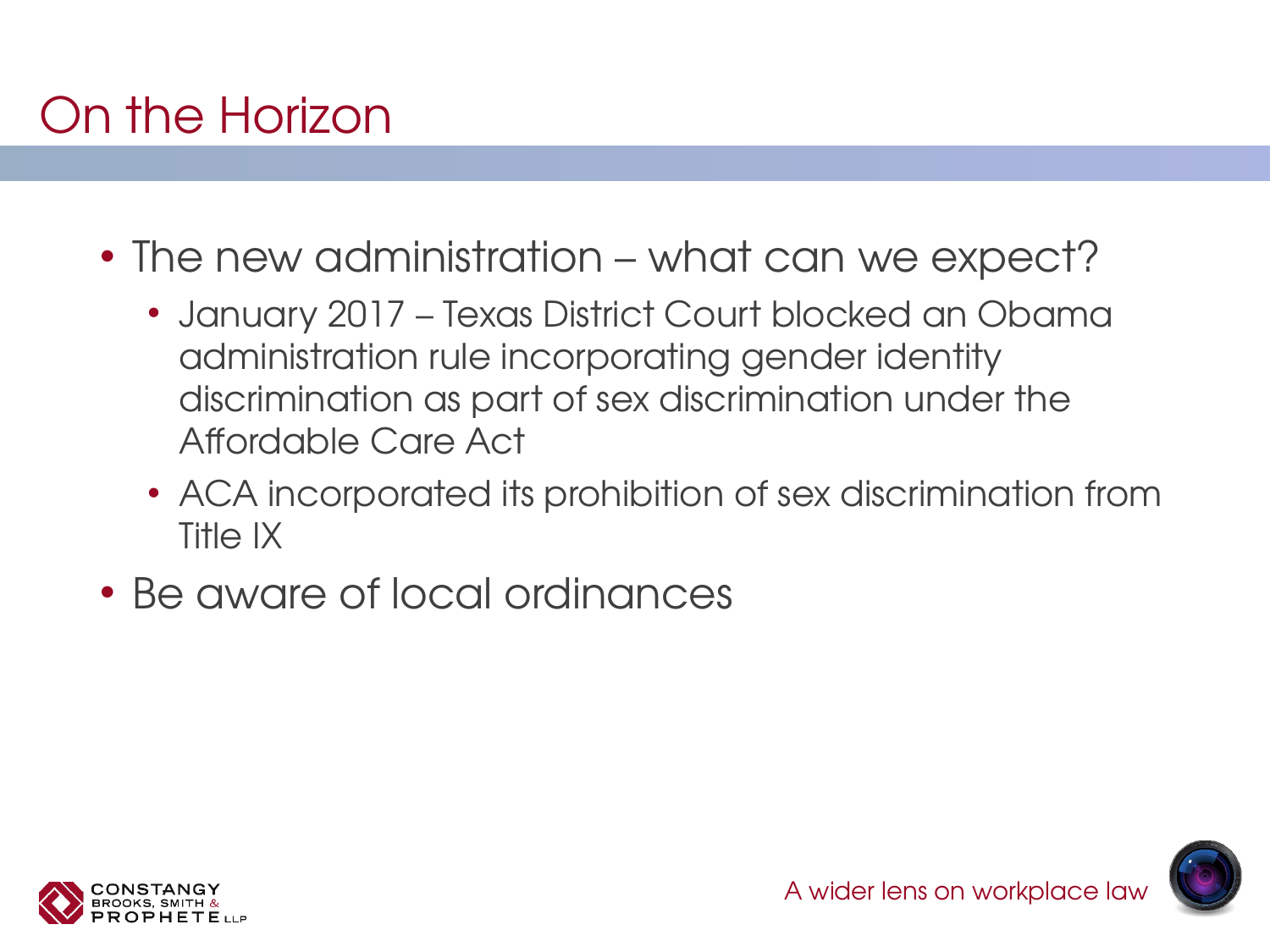

# On the Horizon
The new administration – what can we expect?
January 2017 – Texas District Court blocked an Obama administration rule incorporating gender identity discrimination as part of sex discrimination under the Affordable Care Act
ACA incorporated its prohibition of sex discrimination from Title IX
Be aware of local ordinances